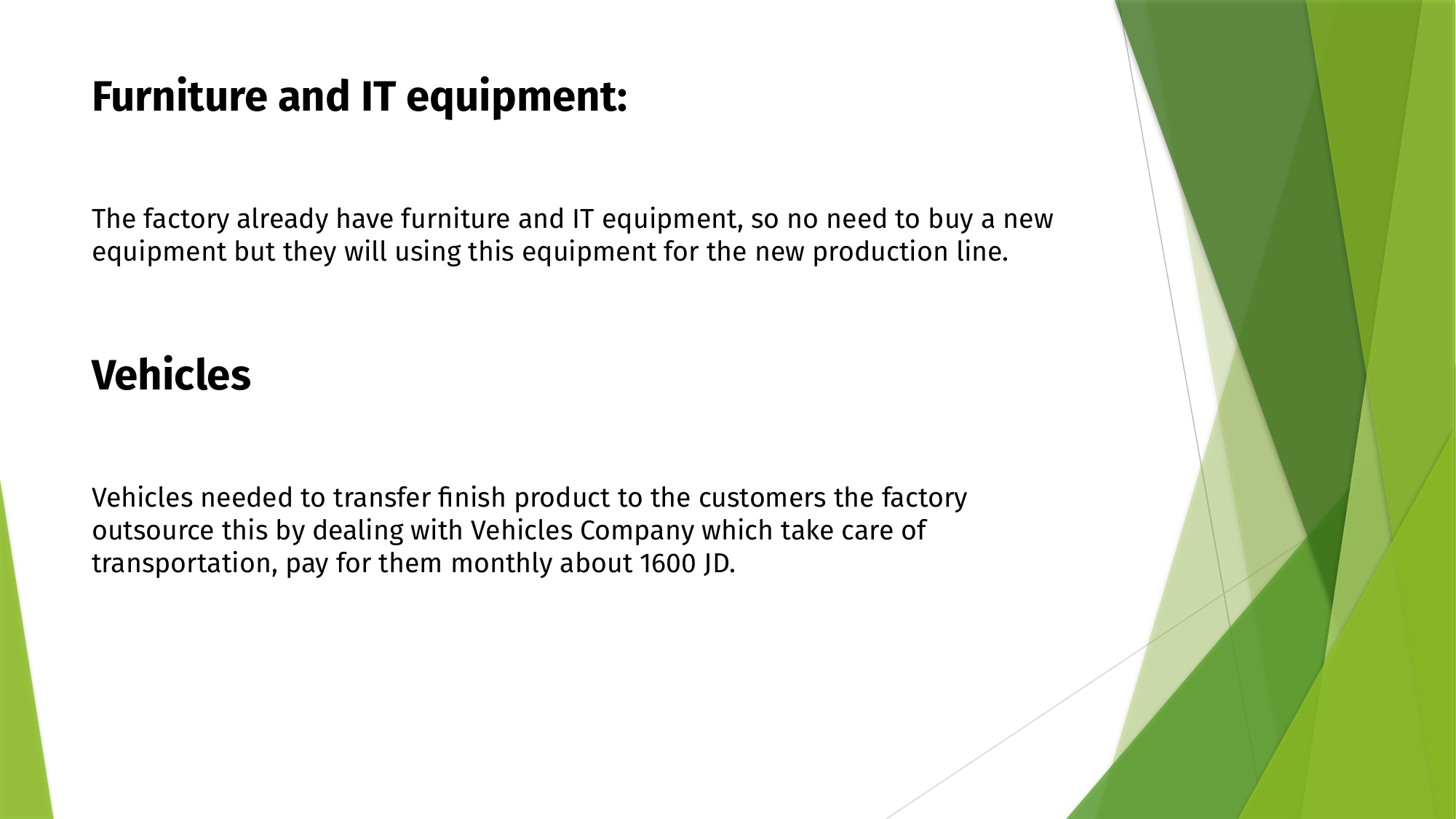

Furniture and IT equipment:

The factory already have furniture and IT equipment, so no need to buy a new equipment but they will using this equipment for the new production line.

Vehicles

Vehicles needed to transfer finish product to the customers the factory outsource this by dealing with Vehicles Company which take care of transportation, pay for them monthly about 1600 JD.